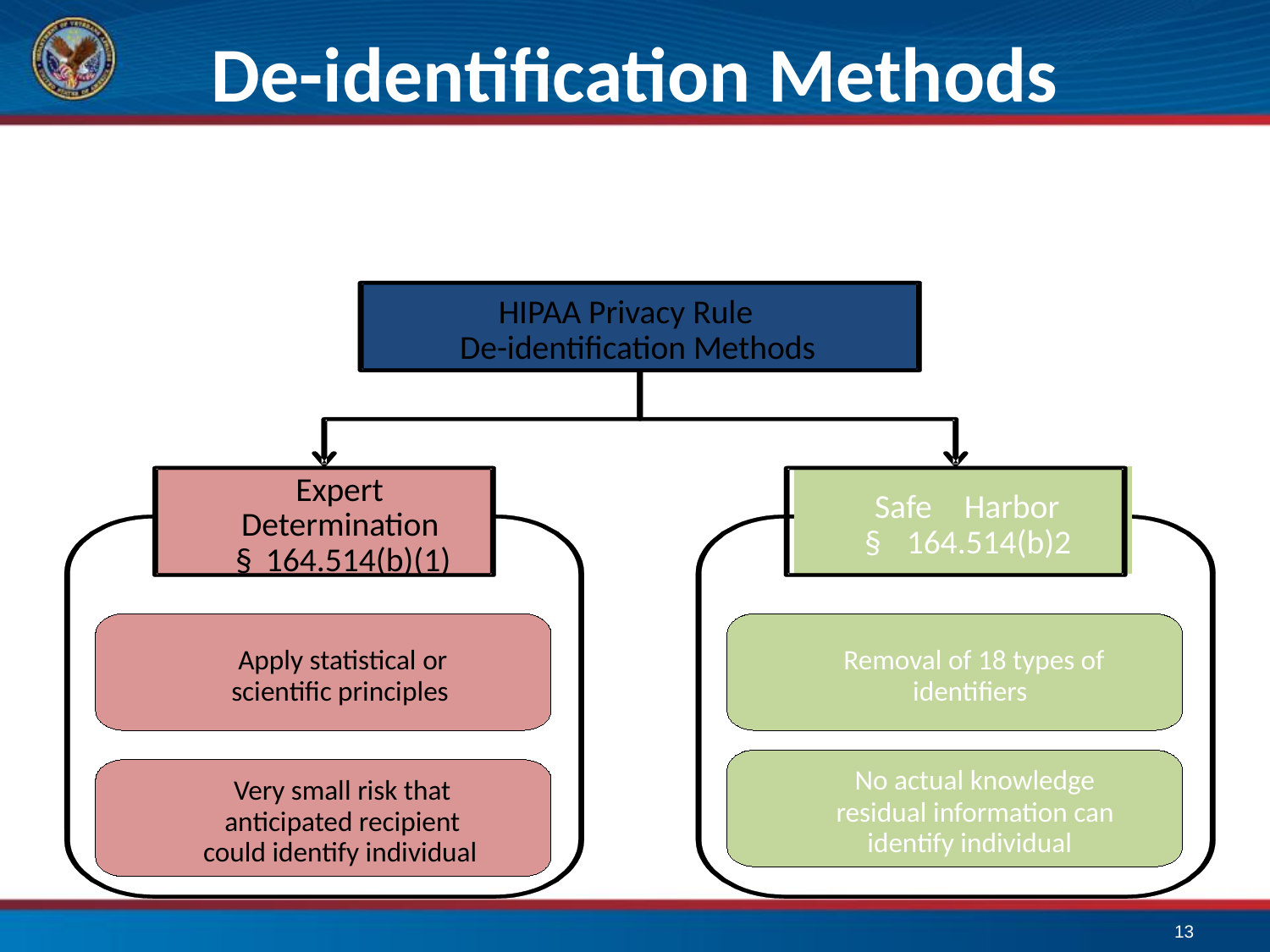

# De-identification Methods

HIPAA Privacy Rule
De-identification Methods

Expert

Safe
Harbor
Determination

§
164.514(b)2
§
164.514(b)(1)

Apply statistical or
Removal of 18 types of
scientific principles
identifiers

No actual knowledge
Very small risk that
residual information can
anticipated recipient
identify individual
could identify individual
13